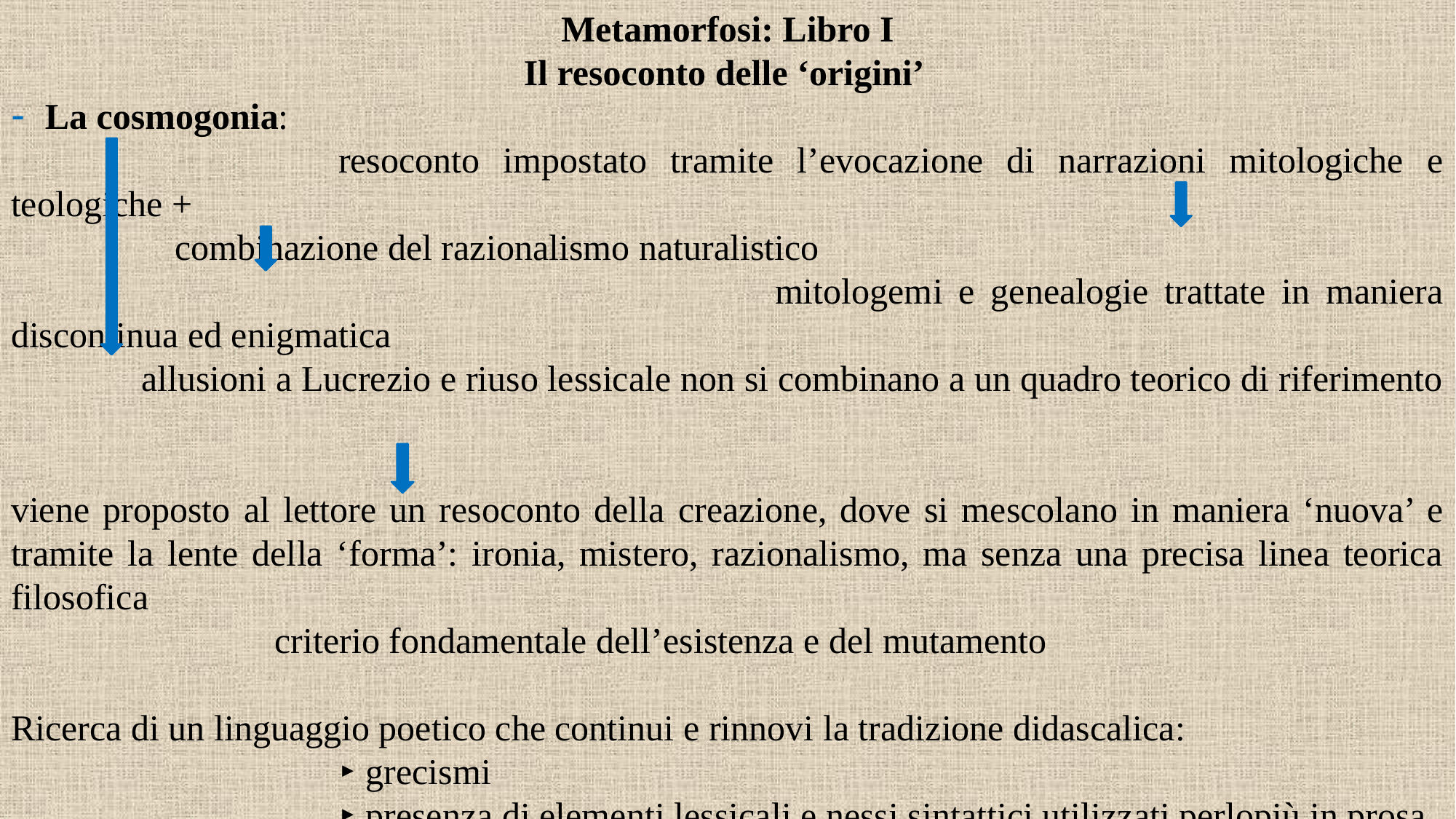

Metamorfosi: Libro I
Il resoconto delle ‘origini’
La cosmogonia:
			resoconto impostato tramite l’evocazione di narrazioni mitologiche e teologiche +
                  combinazione del razionalismo naturalistico
							mitologemi e genealogie trattate in maniera discontinua ed enigmatica
              allusioni a Lucrezio e riuso lessicale non si combinano a un quadro teorico di riferimento

viene proposto al lettore un resoconto della creazione, dove si mescolano in maniera ‘nuova’ e tramite la lente della ‘forma’: ironia, mistero, razionalismo, ma senza una precisa linea teorica filosofica
                             criterio fondamentale dell’esistenza e del mutamento

Ricerca di un linguaggio poetico che continui e rinnovi la tradizione didascalica:
 			‣ grecismi
			‣ presenza di elementi lessicali e nessi sintattici utilizzati perlopiù in prosa
			‣ neologismi e neoformazioni